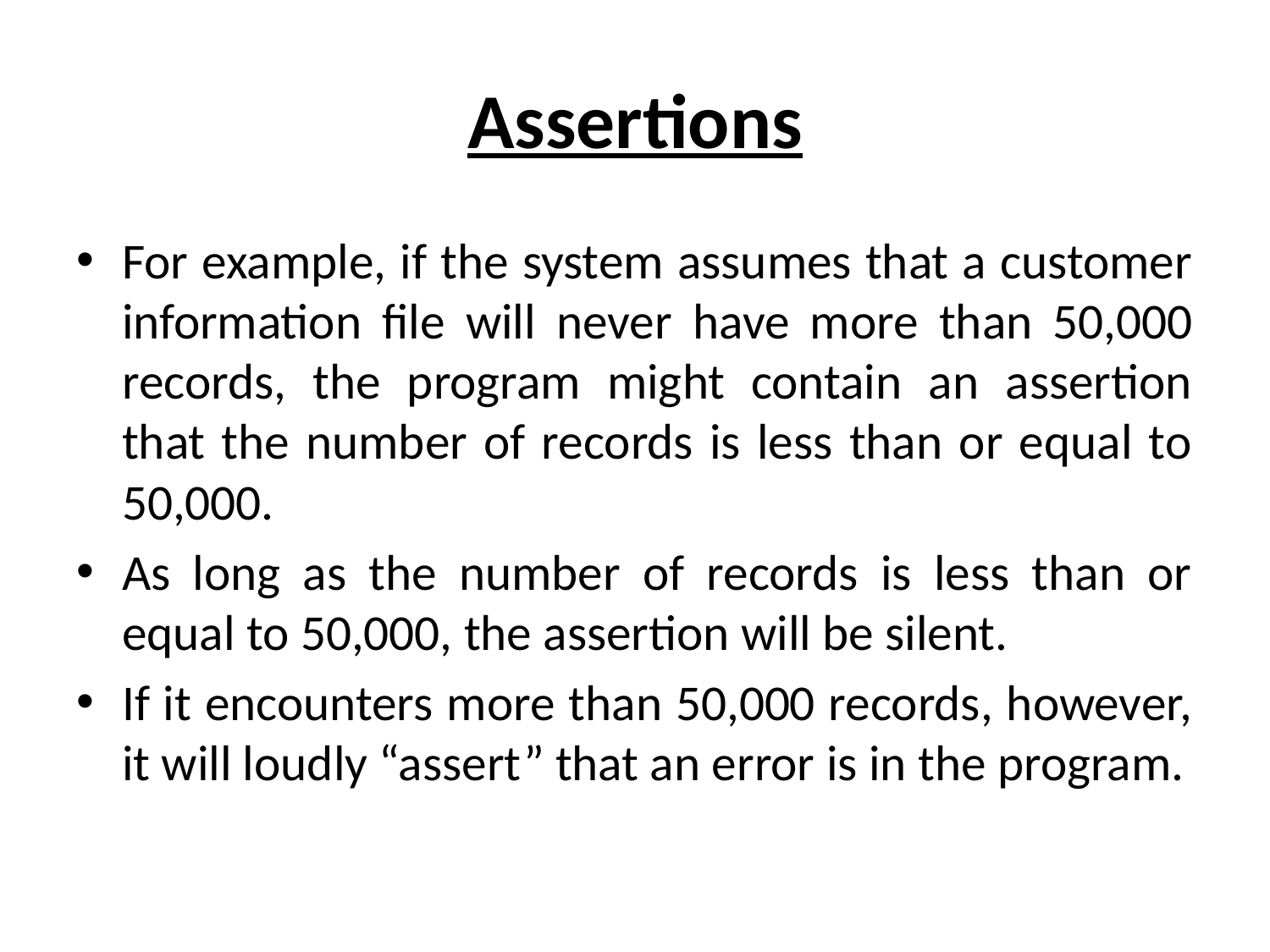

# Assertions
For example, if the system assumes that a customer information file will never have more than 50,000 records, the program might contain an assertion that the number of records is less than or equal to 50,000.
As long as the number of records is less than or equal to 50,000, the assertion will be silent.
If it encounters more than 50,000 records, however, it will loudly “assert” that an error is in the program.